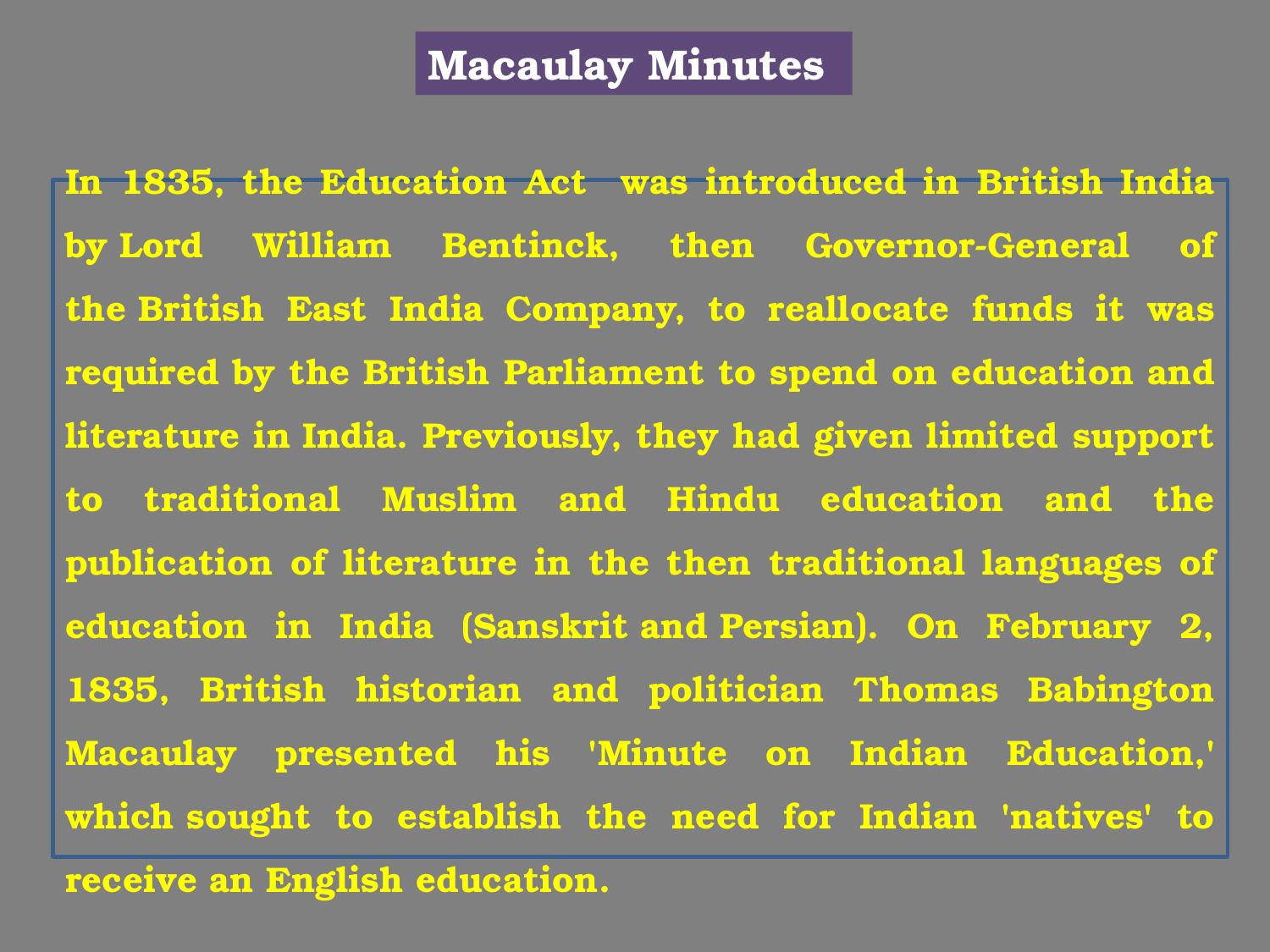

Macaulay Minutes
In 1835, the Education Act  was introduced in British India by Lord William Bentinck, then Governor-General of the British East India Company, to reallocate funds it was required by the British Parliament to spend on education and literature in India. Previously, they had given limited support to traditional Muslim and Hindu education and the publication of literature in the then traditional languages of education in India (Sanskrit and Persian). On February 2, 1835, British historian and politician Thomas Babington Macaulay presented his 'Minute on Indian Education,' which sought to establish the need for Indian 'natives' to receive an English education.